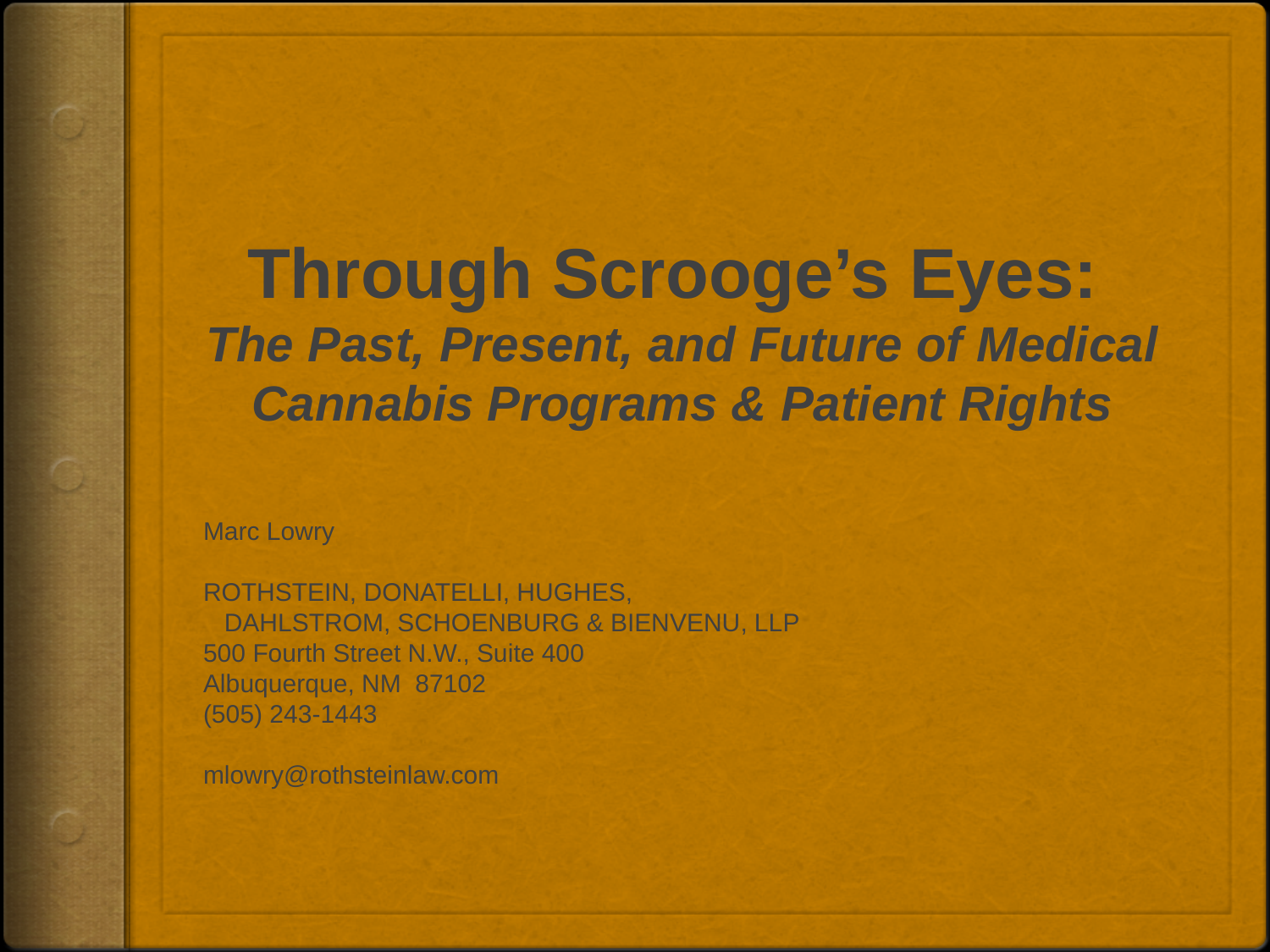

# Through Scrooge’s Eyes: The Past, Present, and Future of Medical Cannabis Programs & Patient Rights
Marc Lowry

ROTHSTEIN, DONATELLI, HUGHES,
   DAHLSTROM, SCHOENBURG & BIENVENU, LLP
500 Fourth Street N.W., Suite 400
Albuquerque, NM  87102
(505) 243-1443

mlowry@rothsteinlaw.com